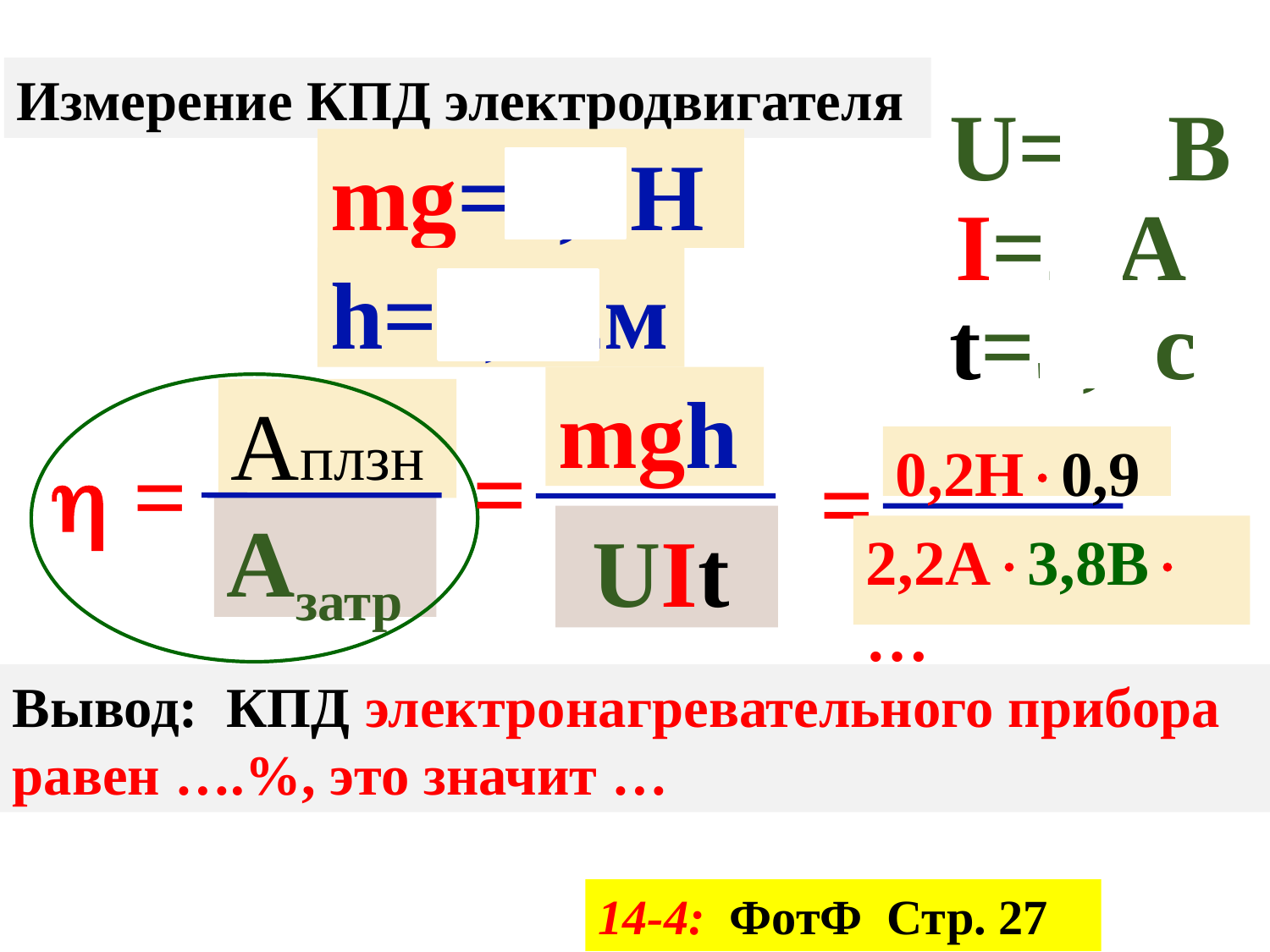

Измерение КПД электродвигателя
 U=3  В

mg=0,1Н

 I=2 А

h=0,92м

 t=3,8с

mgh

Аплзн
 =
0,2Н⋅0,92
η =
 =

Азатр

 UIt

2,2А⋅3,8В⋅ …
Вывод:  КПД электронагревательного прибора
равен ….%, это значит …
14-4:  ФотФ  Стр. 27